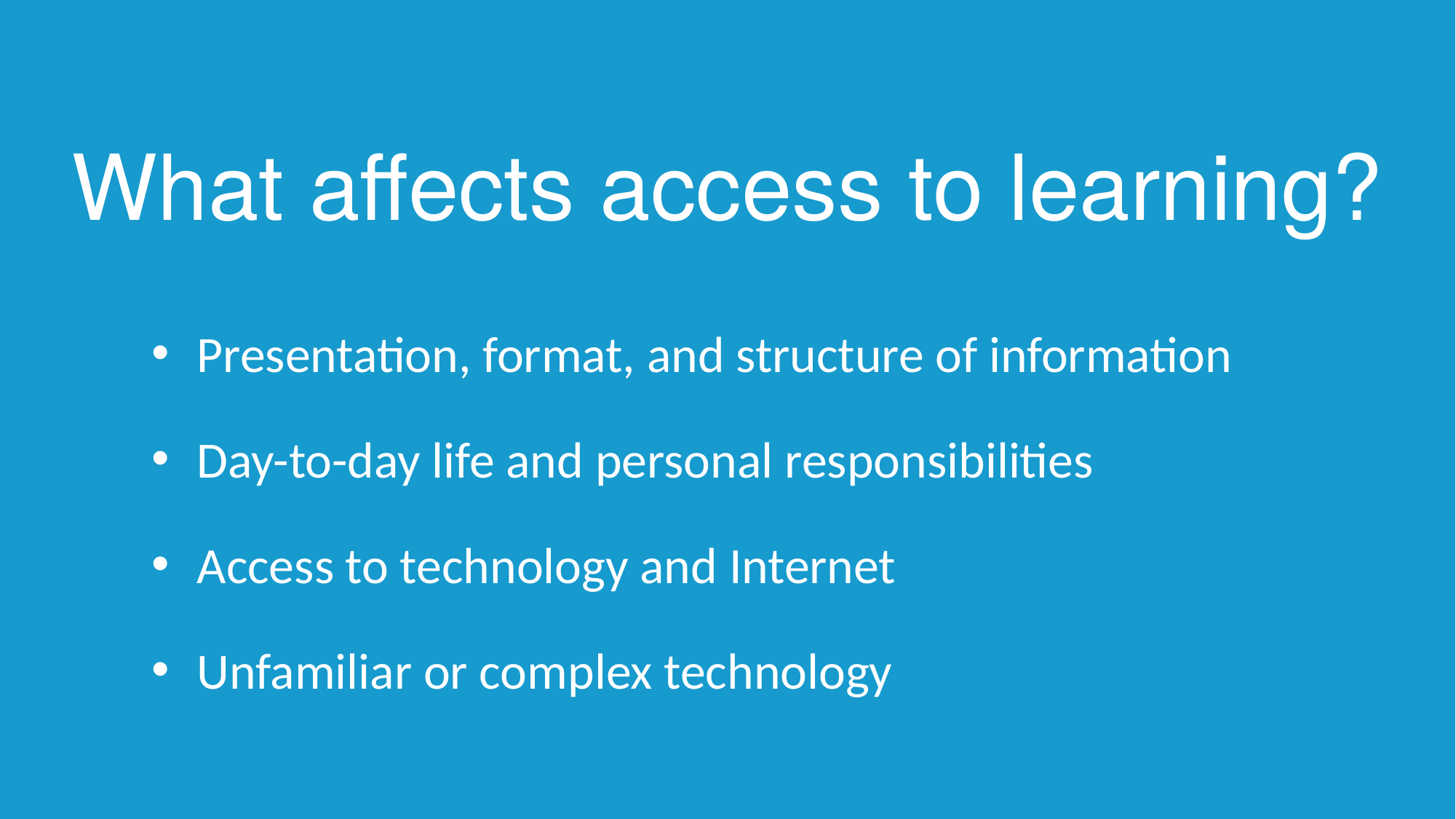

# What affects access to learning?
Presentation, format, and structure of information
Day-to-day life and personal responsibilities
Access to technology and Internet
Unfamiliar or complex technology